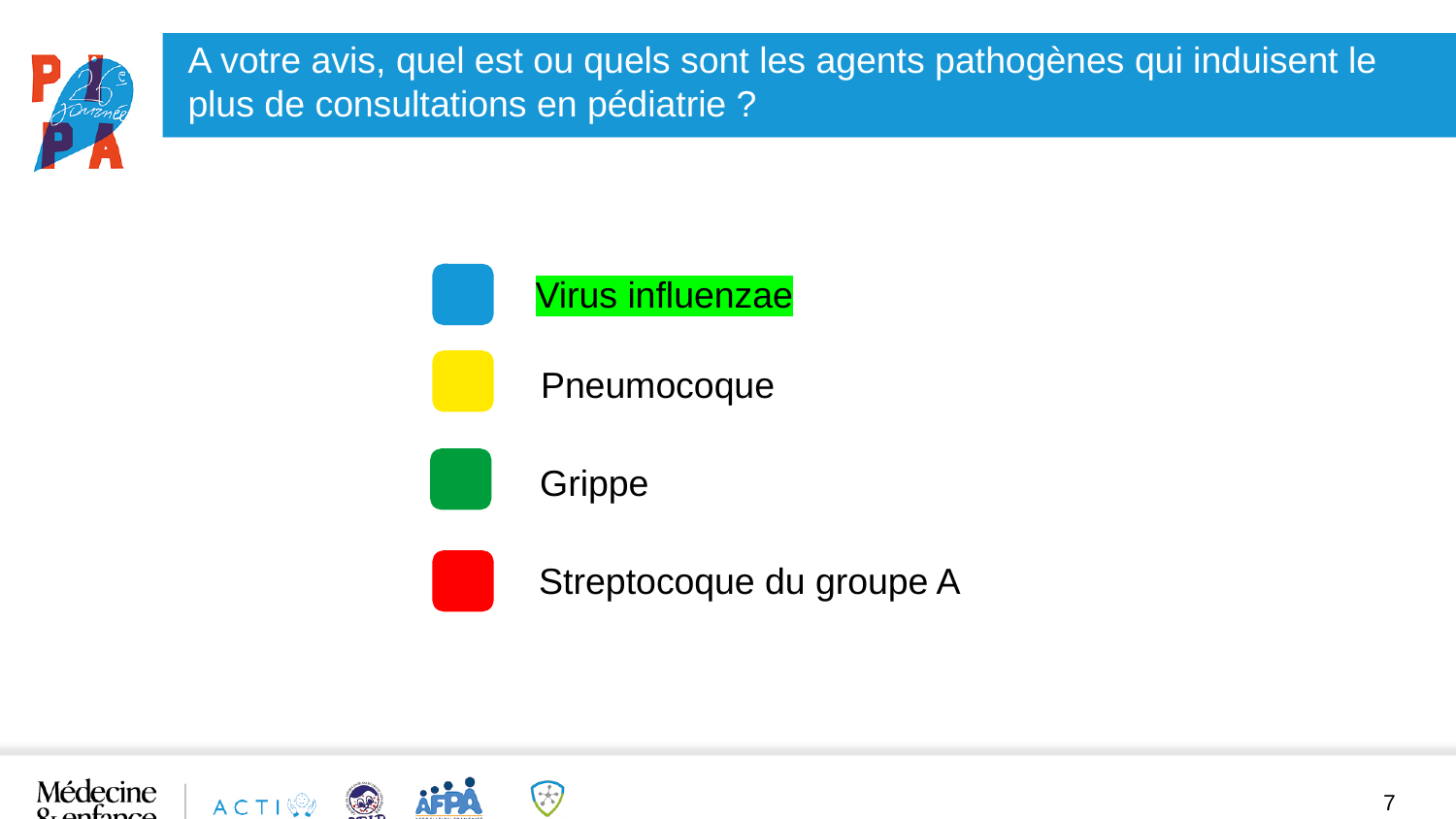

A votre avis, quel est ou quels sont les agents pathogènes qui induisent le
plus de consultations en pédiatrie ?
Virus influenzae

Pneumocoque

Grippe
Streptocoque du groupe A